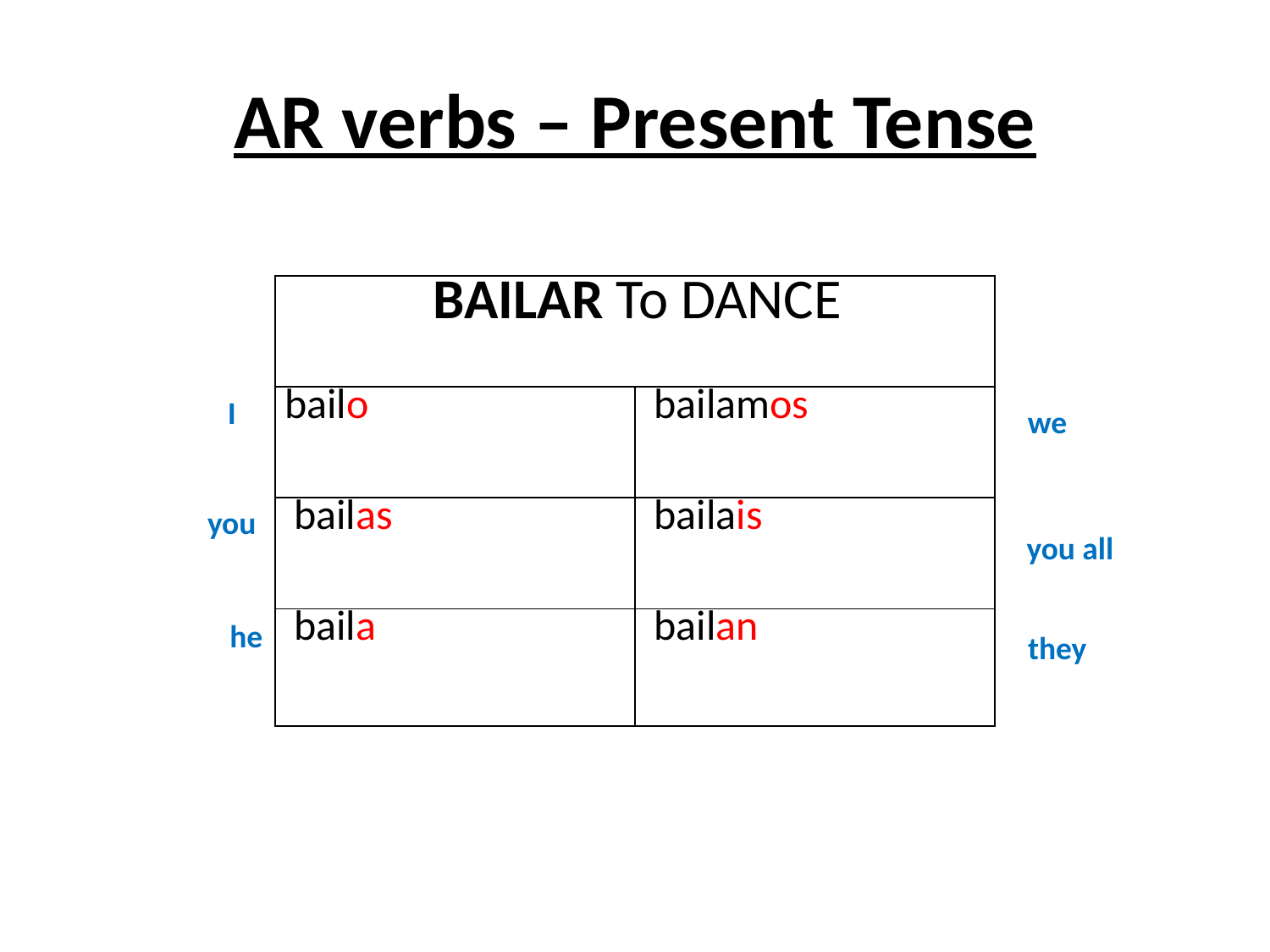

# AR verbs – Present Tense
| BAILAR To DANCE |  |
| --- | --- |
| bailo | bailamos |
| bailas | bailais |
| baila | bailan |
I
we
you
you all
he
they